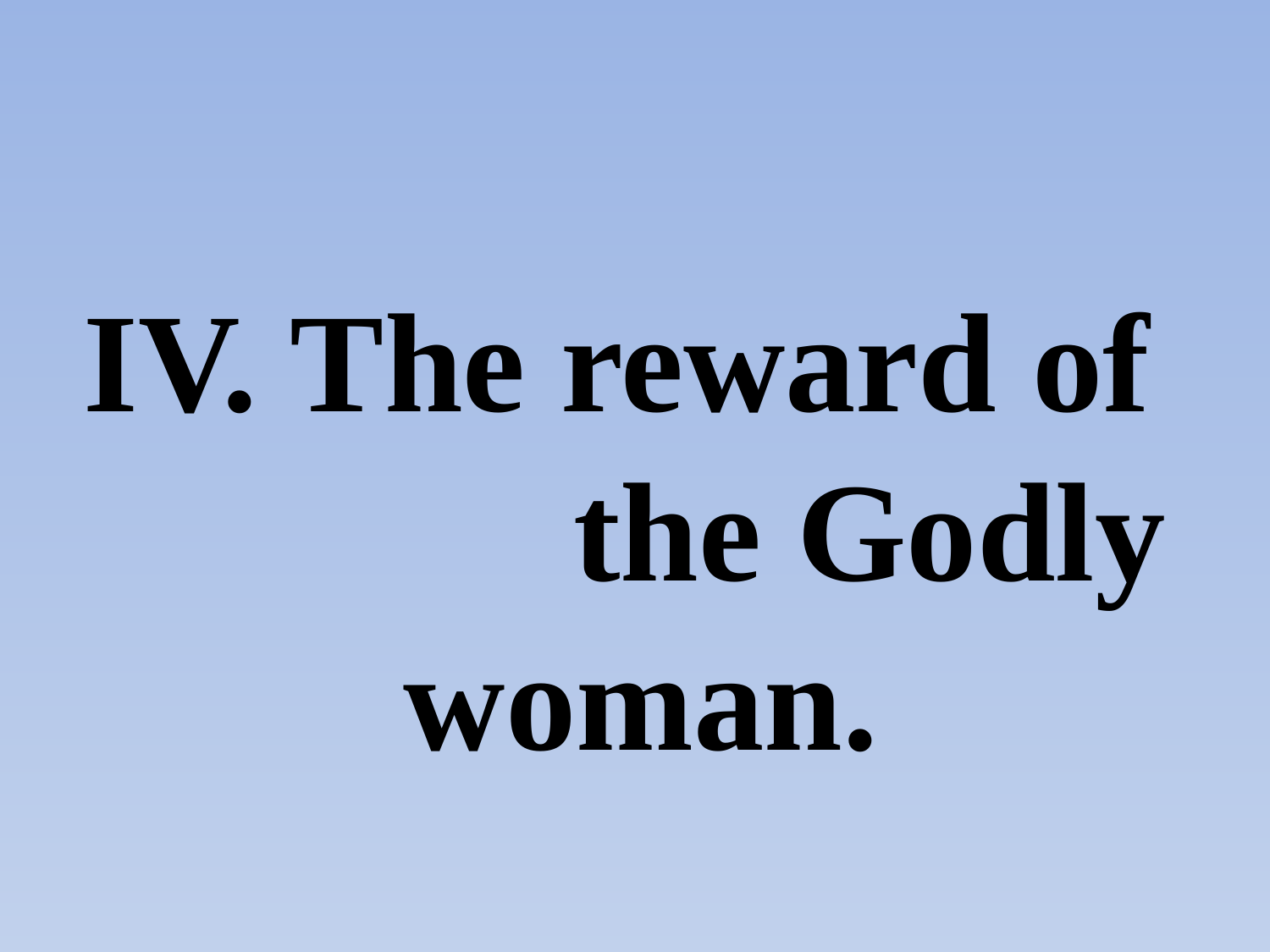

#
IV. The reward of              the Godly woman.